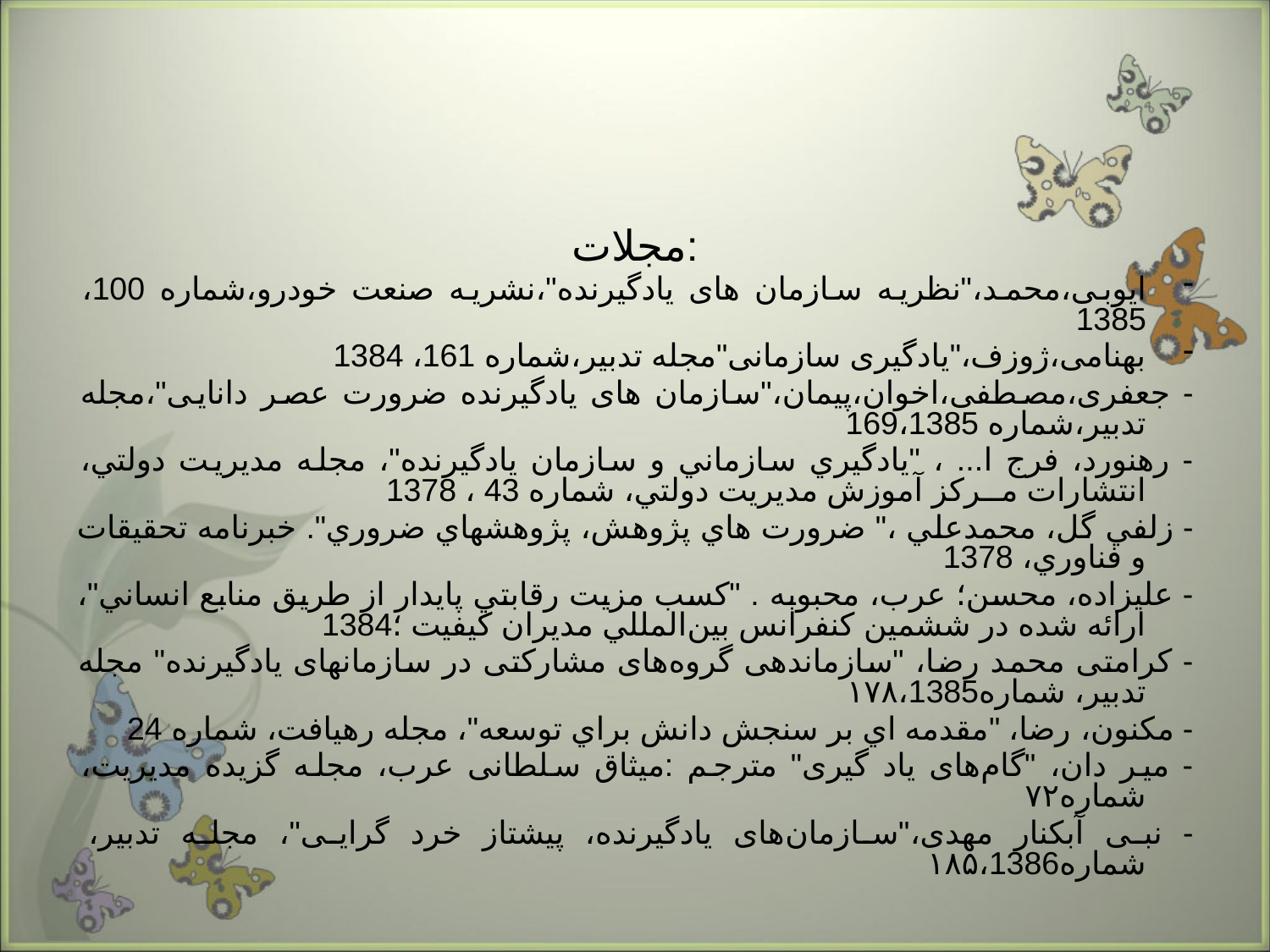

مجلات:
ایوبی،محمد،"نظریه سازمان های یادگیرنده"،نشریه صنعت خودرو،شماره 100، 1385
بهنامی،ژوزف،"یادگیری سازمانی"مجله تدبیر،شماره 161، 1384
- جعفری،مصطفی،اخوان،پیمان،"سازمان های یادگیرنده ضرورت عصر دانایی"،مجله تدبیر،شماره 169،1385
- رهنورد، فرج ا... ، "يادگيري سازماني و سازمان يادگيرنده"، مجله مديريت دولتي، انتشارات مــرکز آموزش مديريت دولتي، شماره 43 ، 1378
- زلفي گل، محمدعلي ،" ضرورت هاي پژوهش، پژوهشهاي ضروري". خبرنامه تحقيقات و فناوري، 1378
- عليزاده، محسن؛ عرب، محبوبه . "کسب مزيت رقابتي پايدار از طريق منابع انساني"، ارائه شده در ششمين کنفرانس بين‌المللي مديران کيفيت ؛1384
- کرامتی محمد رضا، "سازماندهی گروه‌های مشارکتی در سازمانهای یادگیرنده" مجله تدبیر، شماره۱۷۸،1385
- مکنون،‌ رضا، "مقدمه اي بر سنجش دانش براي توسعه"، مجله رهيافت، شماره 24
- میر دان، "گام‌های یاد گیری" مترجم :میثاق سلطانی عرب، مجله گزیده مدیریت، شماره۷۲
- نبی آبکنار مهدی،"سازمان‌های یادگیرنده، پیشتاز خرد گرایی"، مجله تدبیر، شماره۱۸۵،1386